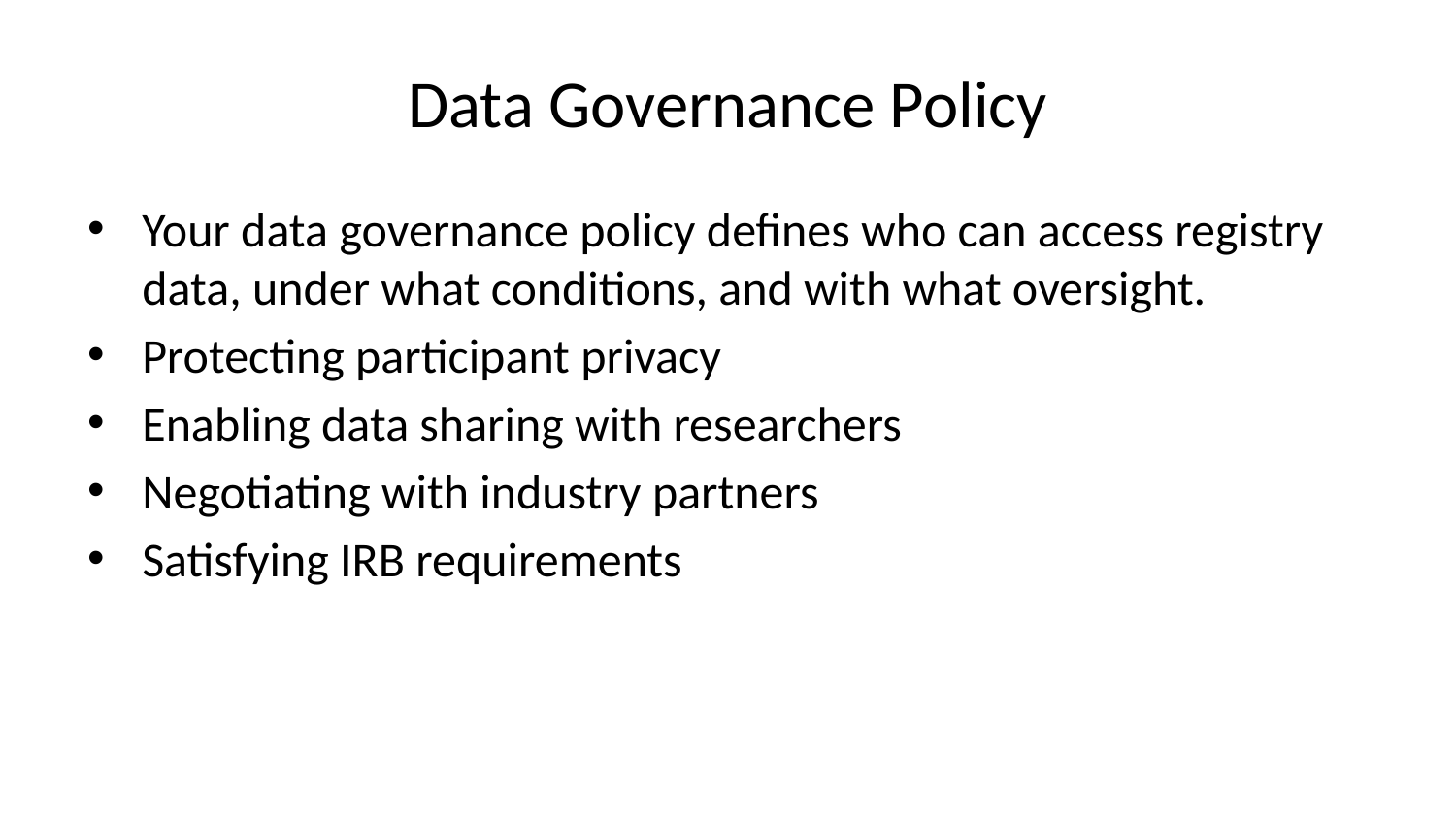

# Data Governance Policy
Your data governance policy defines who can access registry data, under what conditions, and with what oversight.
Protecting participant privacy
Enabling data sharing with researchers
Negotiating with industry partners
Satisfying IRB requirements